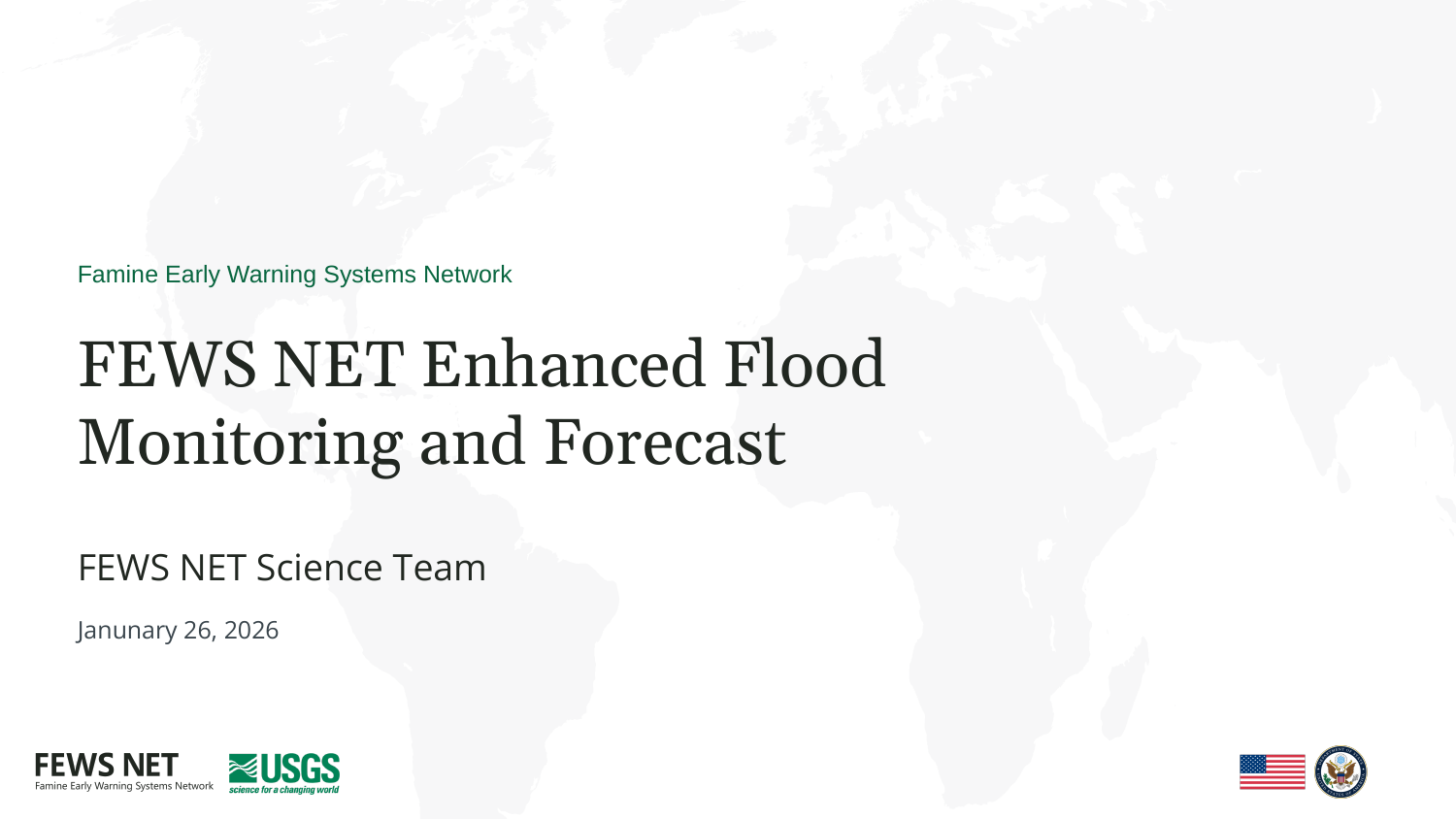

# FEWS NET Enhanced Flood Monitoring and Forecast
FEWS NET Science Team
Janunary 26, 2026